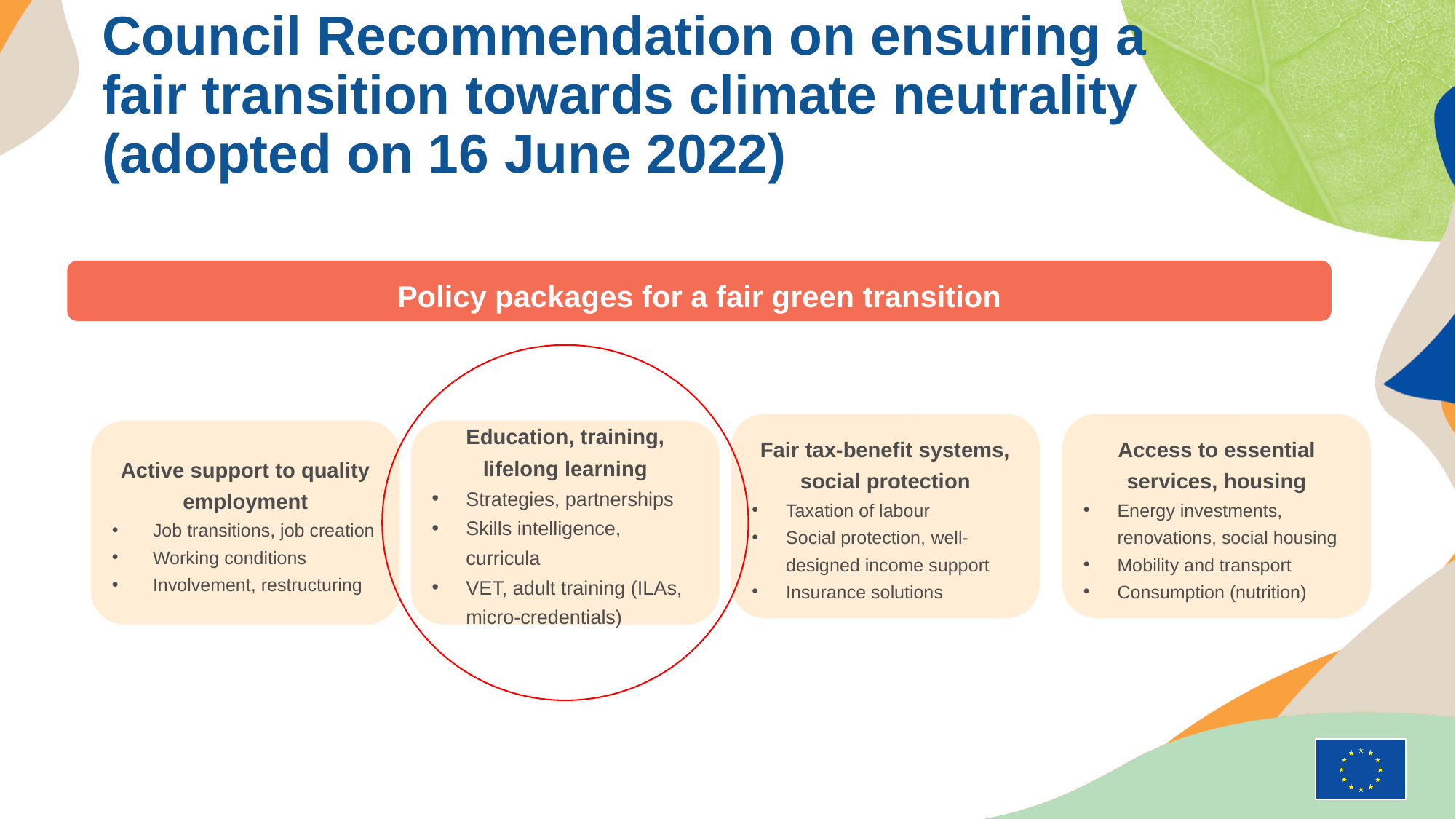

# Council Recommendation on ensuring a fair transition towards climate neutrality (adopted on 16 June 2022)
Policy packages for a fair green transition

Fair tax-benefit systems, social protection
Taxation of labour
Social protection, well-designed income support
Insurance solutions
Access to essential services, housing
Energy investments, renovations, social housing
Mobility and transport
Consumption (nutrition)
Active support to quality employment
Job transitions, job creation
Working conditions
Involvement, restructuring
Education, training, lifelong learning
Strategies, partnerships
Skills intelligence, curricula
VET, adult training (ILAs, micro-credentials)